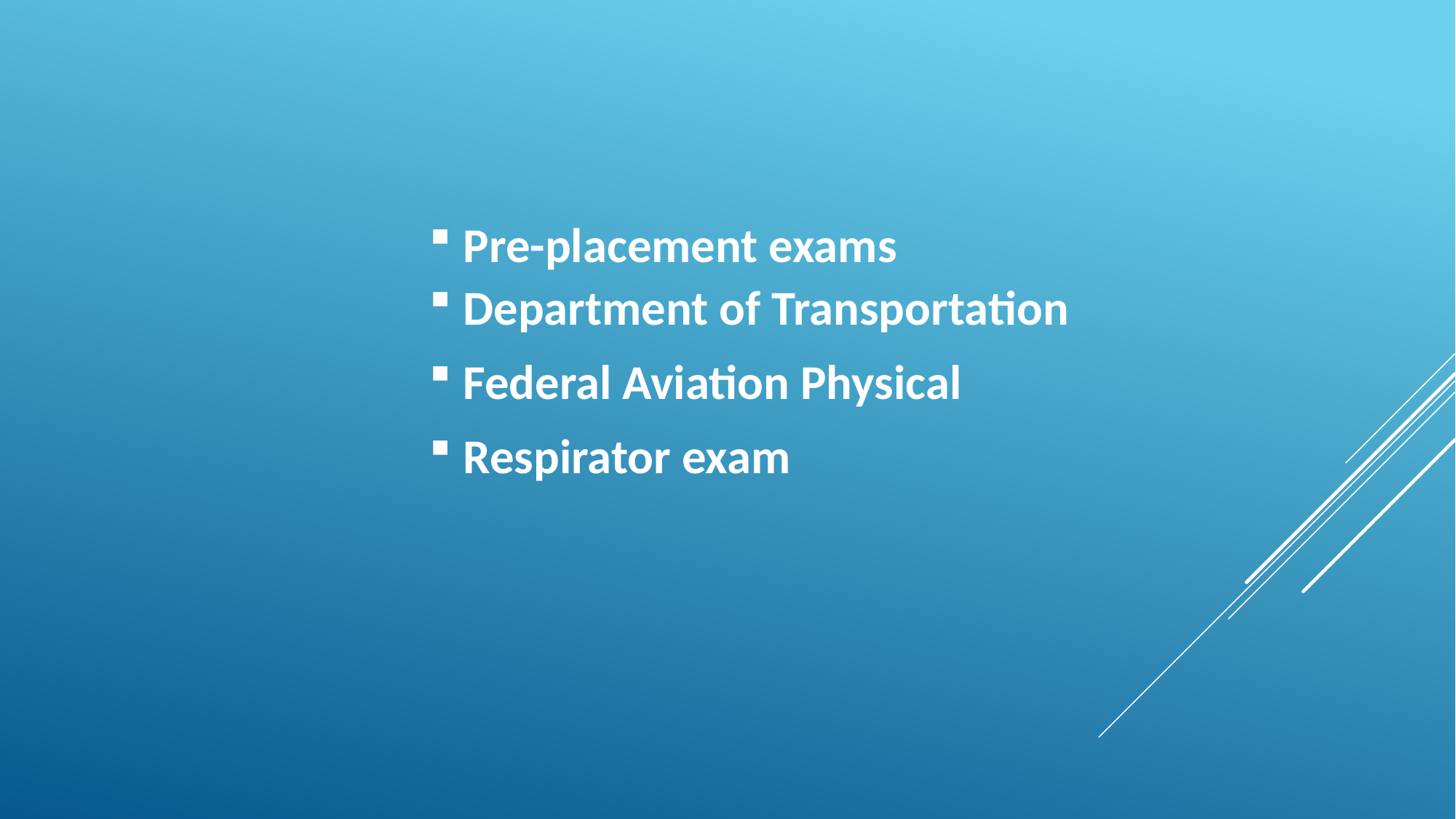

Pre-placement exams
Department of Transportation
Federal Aviation Physical
Respirator exam